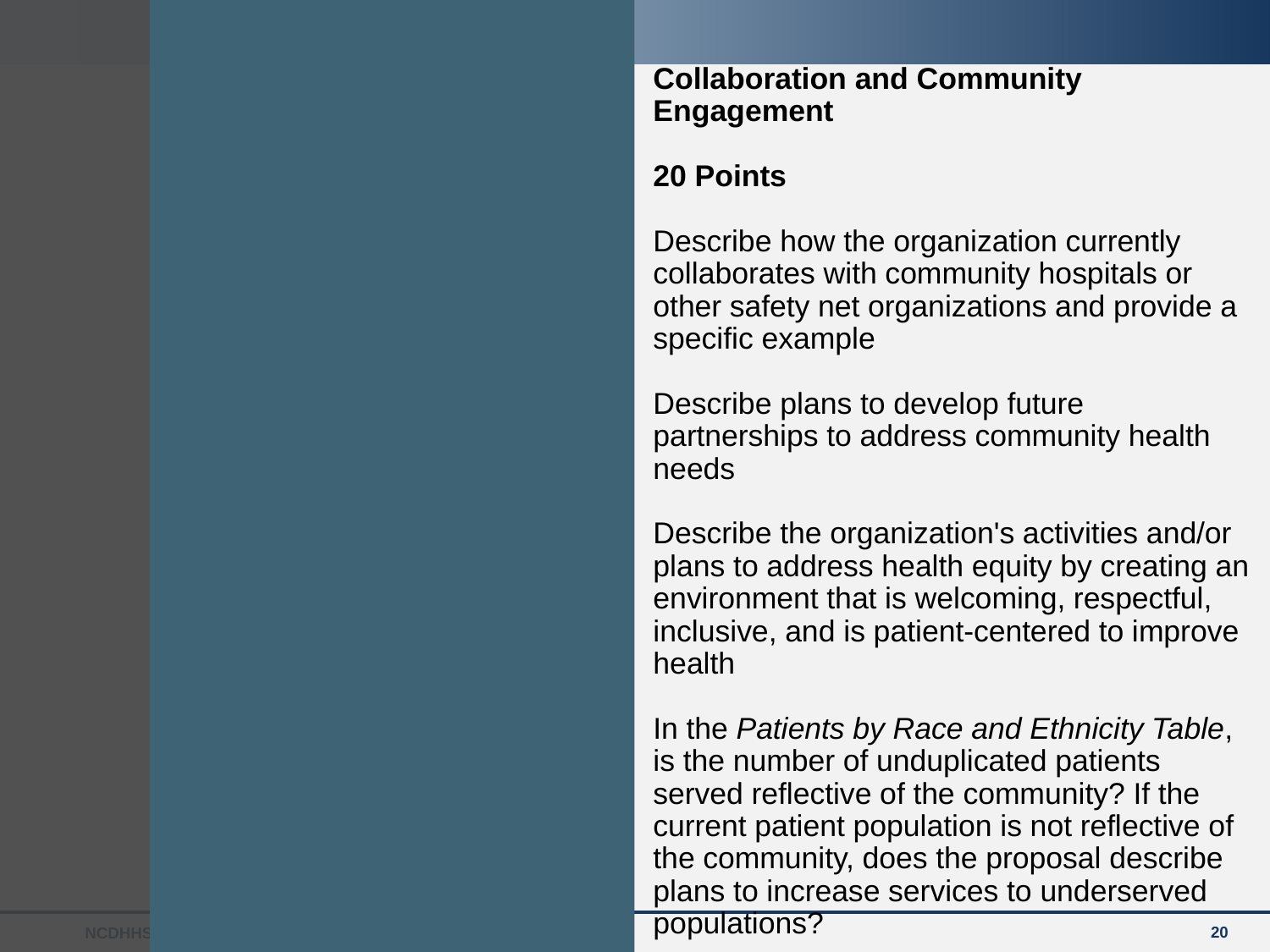

# Collaboration and Community Engagement 20 Points Describe how the organization currently collaborates with community hospitals or other safety net organizations and provide a specific example Describe plans to develop future partnerships to address community health needs Describe the organization's activities and/or plans to address health equity by creating an environment that is welcoming, respectful, inclusive, and is patient-centered to improve health In the Patients by Race and Ethnicity Table, is the number of unduplicated patients served reflective of the community? If the current patient population is not reflective of the community, does the proposal describe plans to increase services to underserved populations?